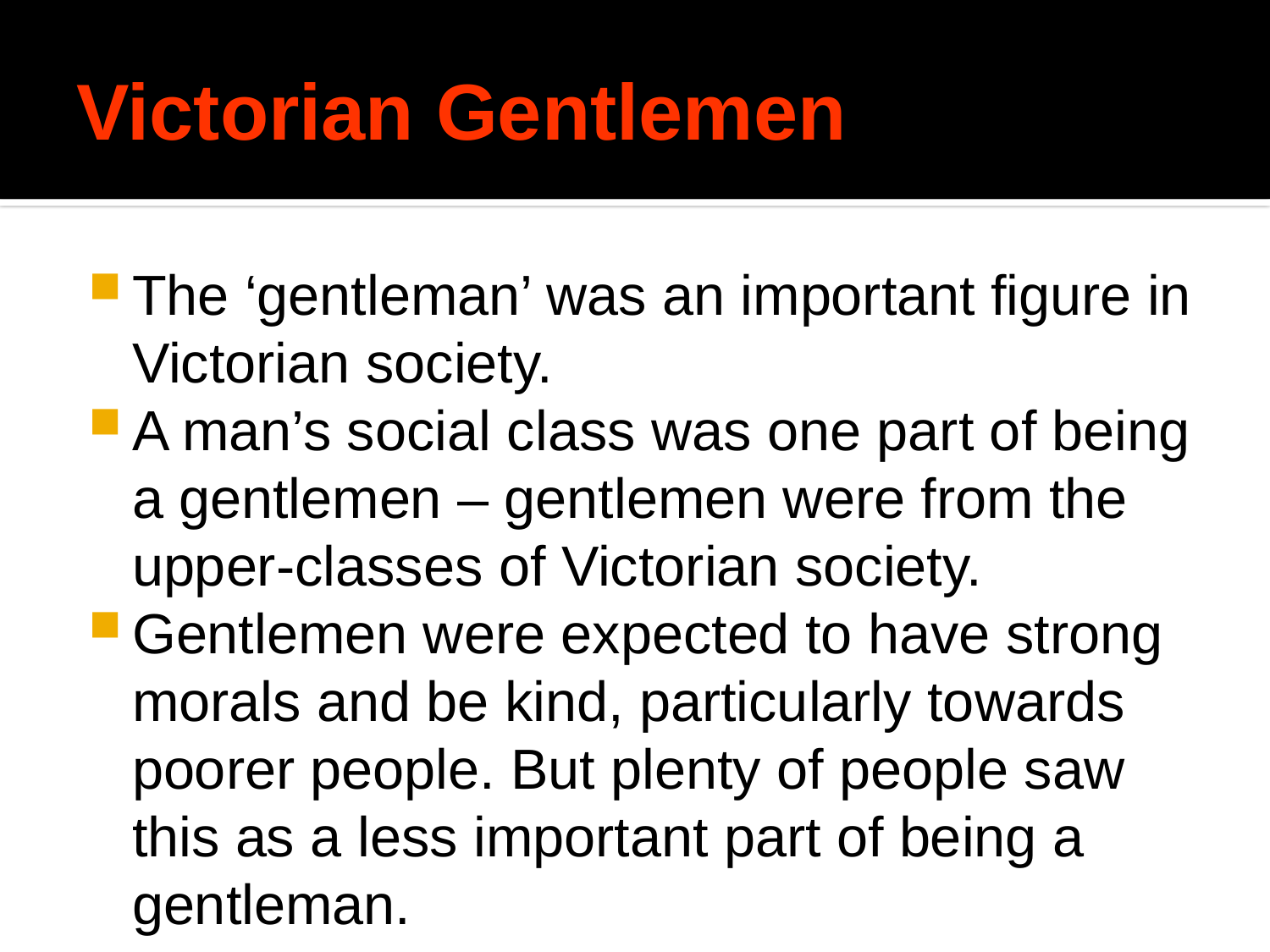

# Victorian Gentlemen
The ‘gentleman’ was an important figure in Victorian society.
A man’s social class was one part of being a gentlemen – gentlemen were from the upper-classes of Victorian society.
Gentlemen were expected to have strong morals and be kind, particularly towards poorer people. But plenty of people saw this as a less important part of being a gentleman.